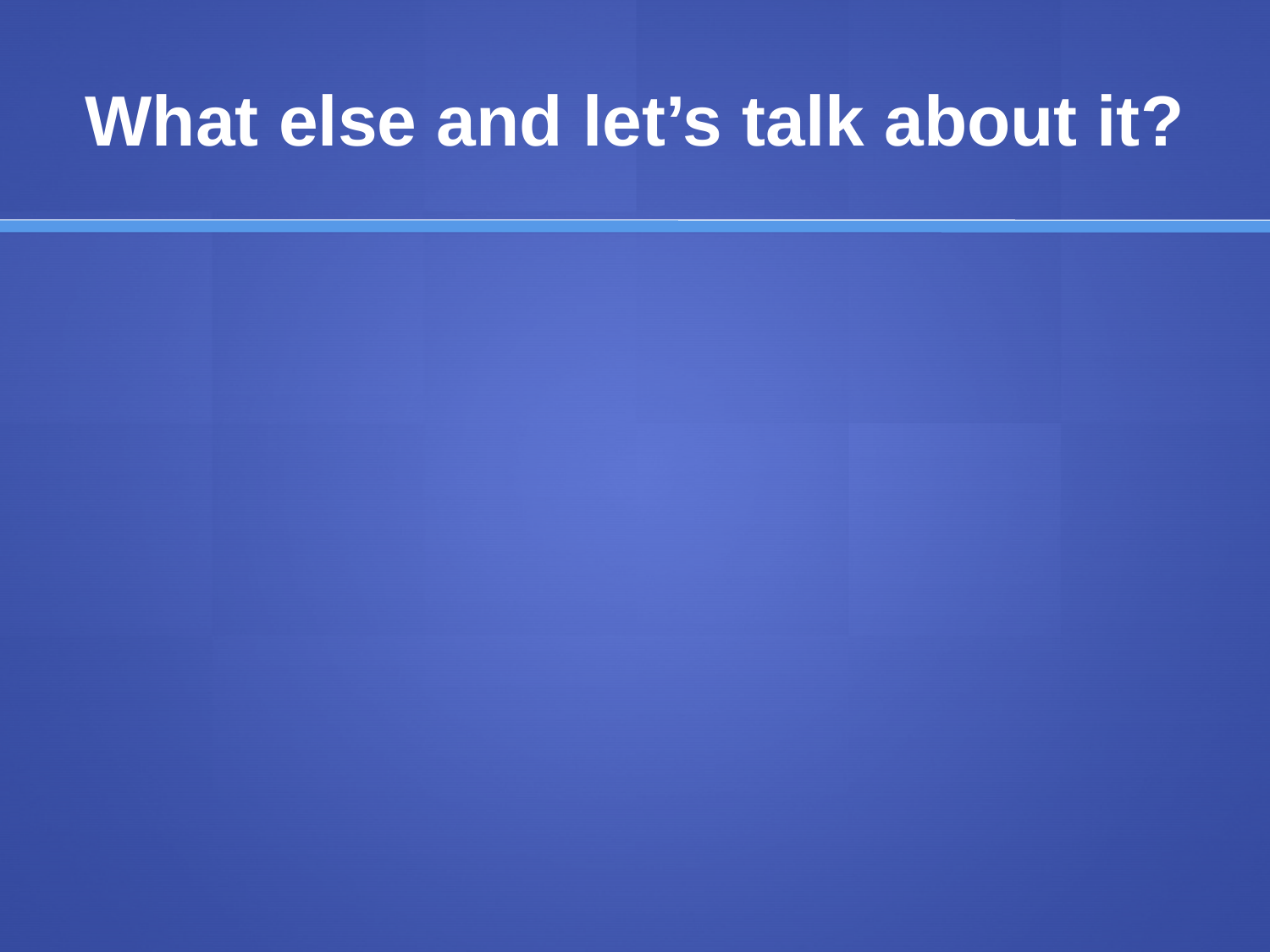

# What else and let’s talk about it?